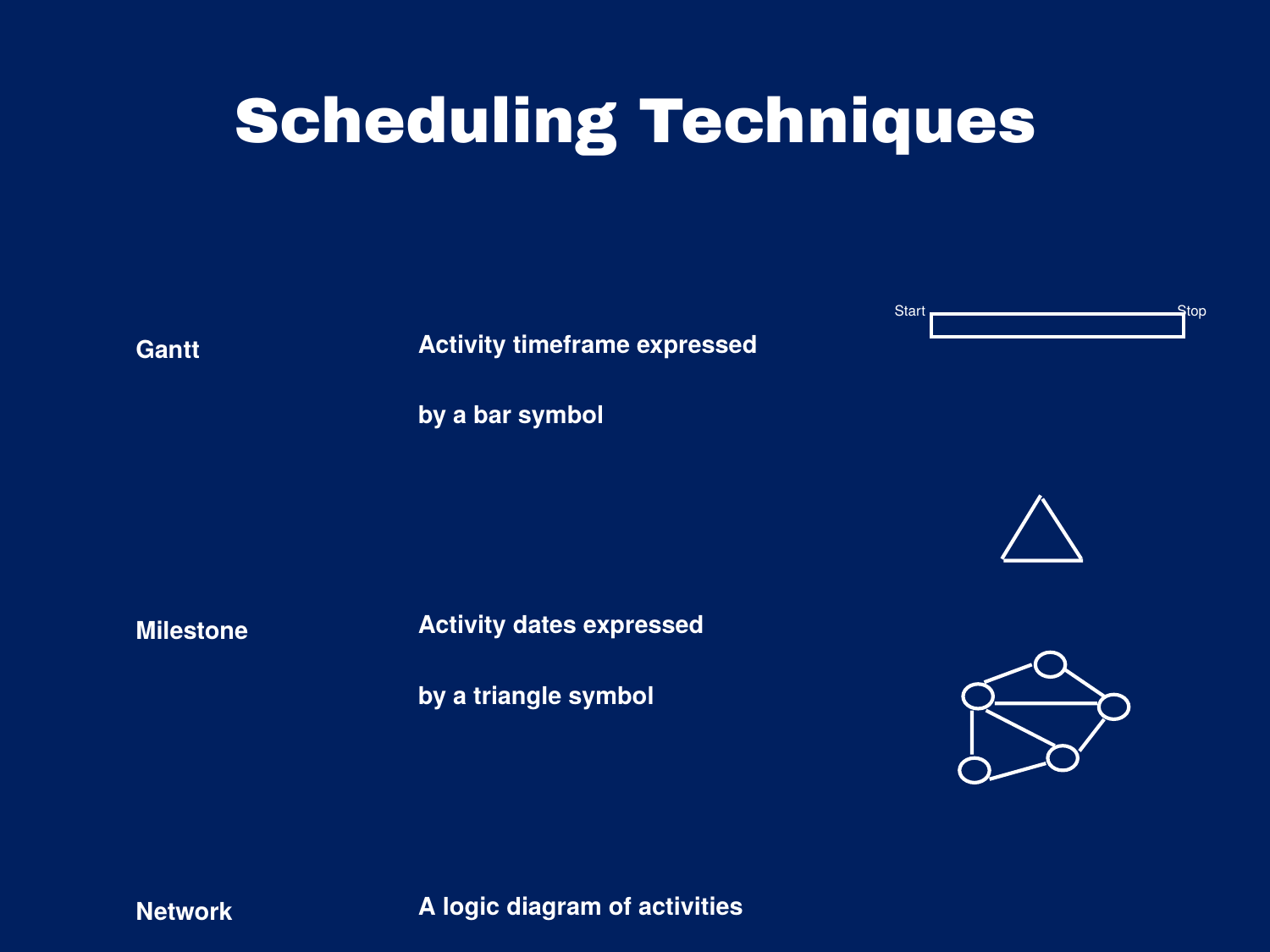

# Scheduling Techniques
Start
Stop
Activity timeframe expressed
by a bar symbol

Activity dates expressed
by a triangle symbol

A logic diagram of activities
and events showing
interdependencies
Gantt

Milestone

Network
Diagram